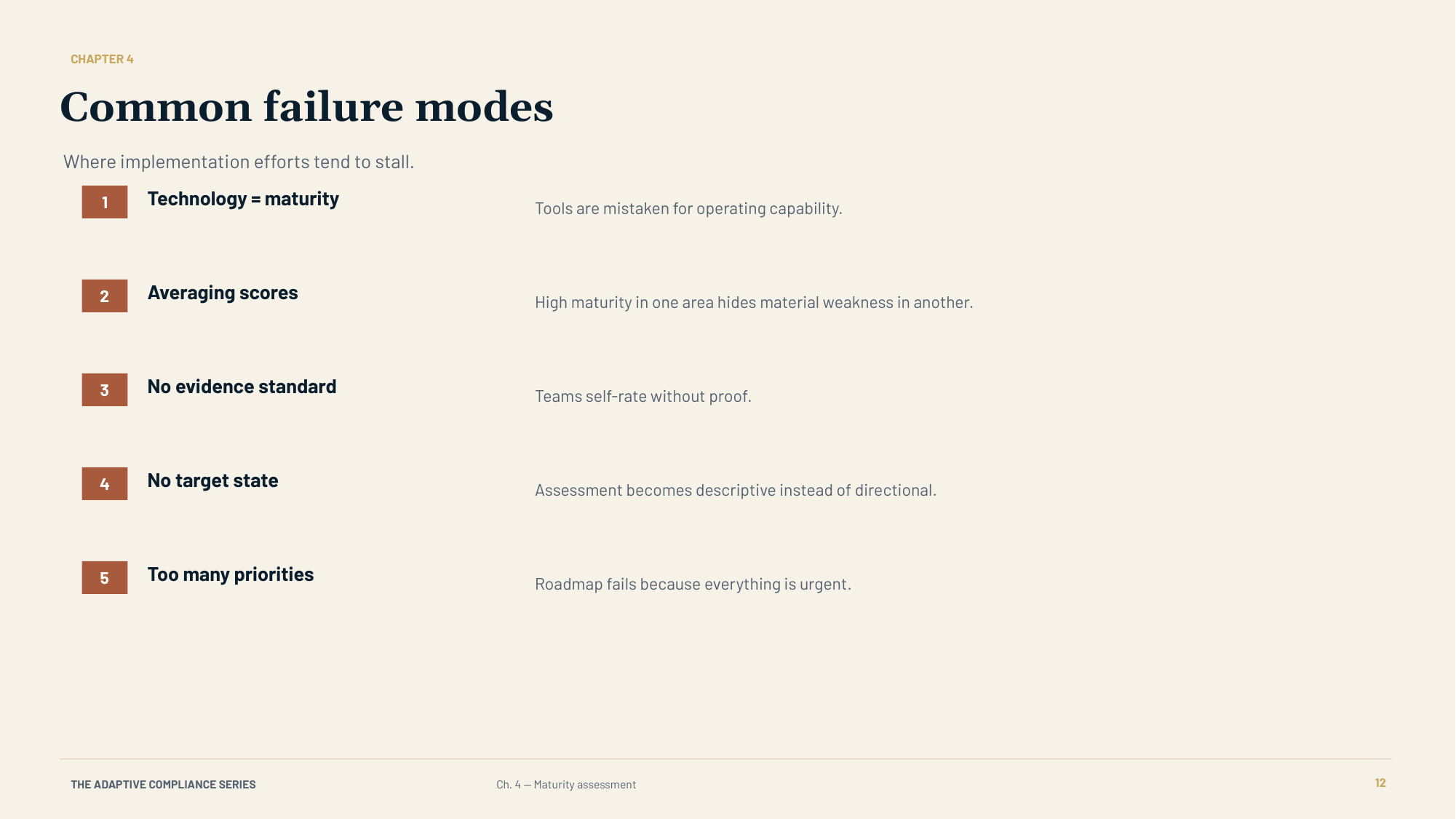

CHAPTER 4
Common failure modes
Where implementation efforts tend to stall.
Technology = maturity
Tools are mistaken for operating capability.
1
Averaging scores
High maturity in one area hides material weakness in another.
2
No evidence standard
Teams self-rate without proof.
3
No target state
Assessment becomes descriptive instead of directional.
4
Too many priorities
Roadmap fails because everything is urgent.
5

12
THE ADAPTIVE COMPLIANCE SERIES
Ch. 4 — Maturity assessment